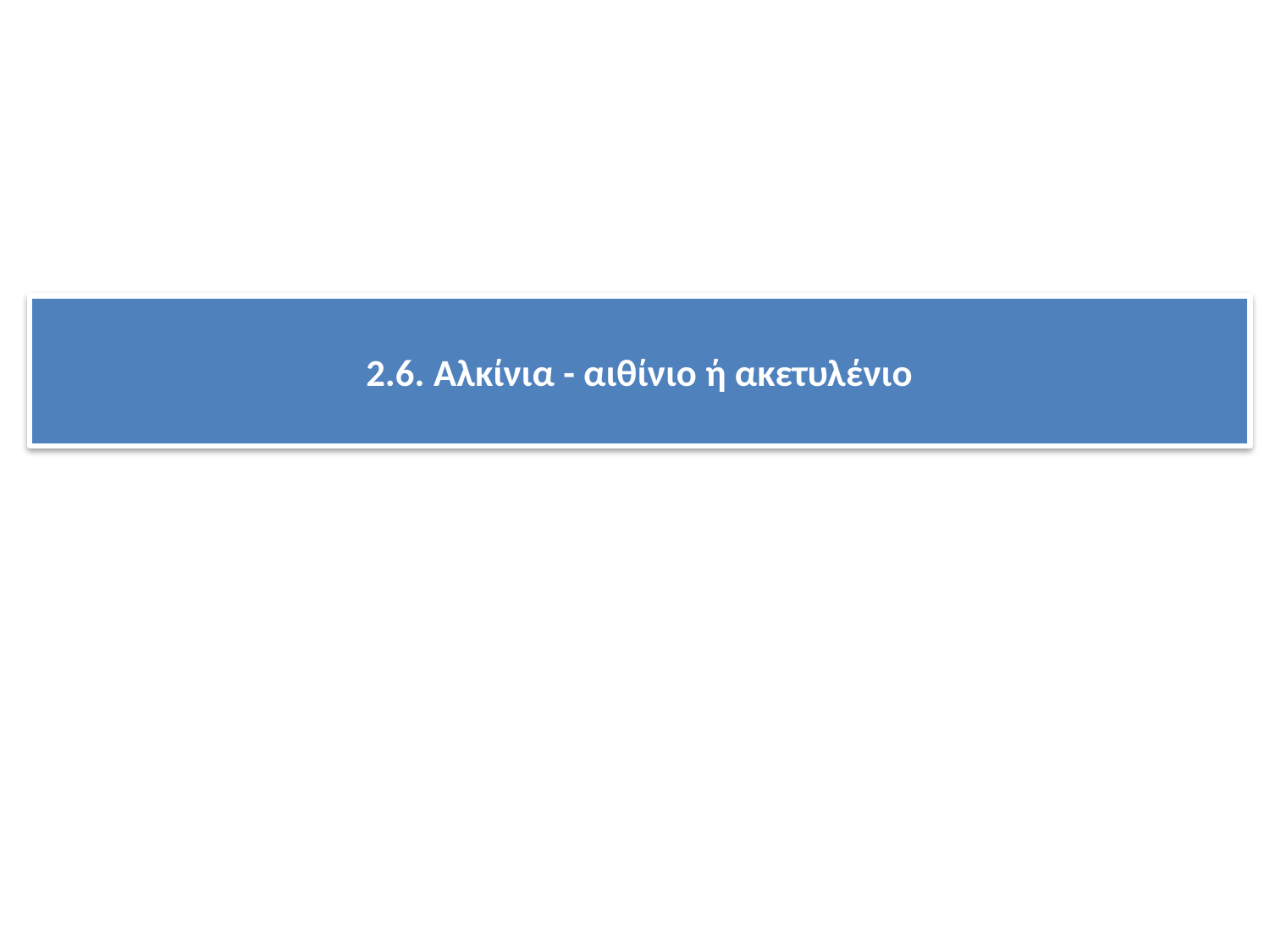

# 2.6. Αλκίνια - αιθίνιο ή ακετυλένιο